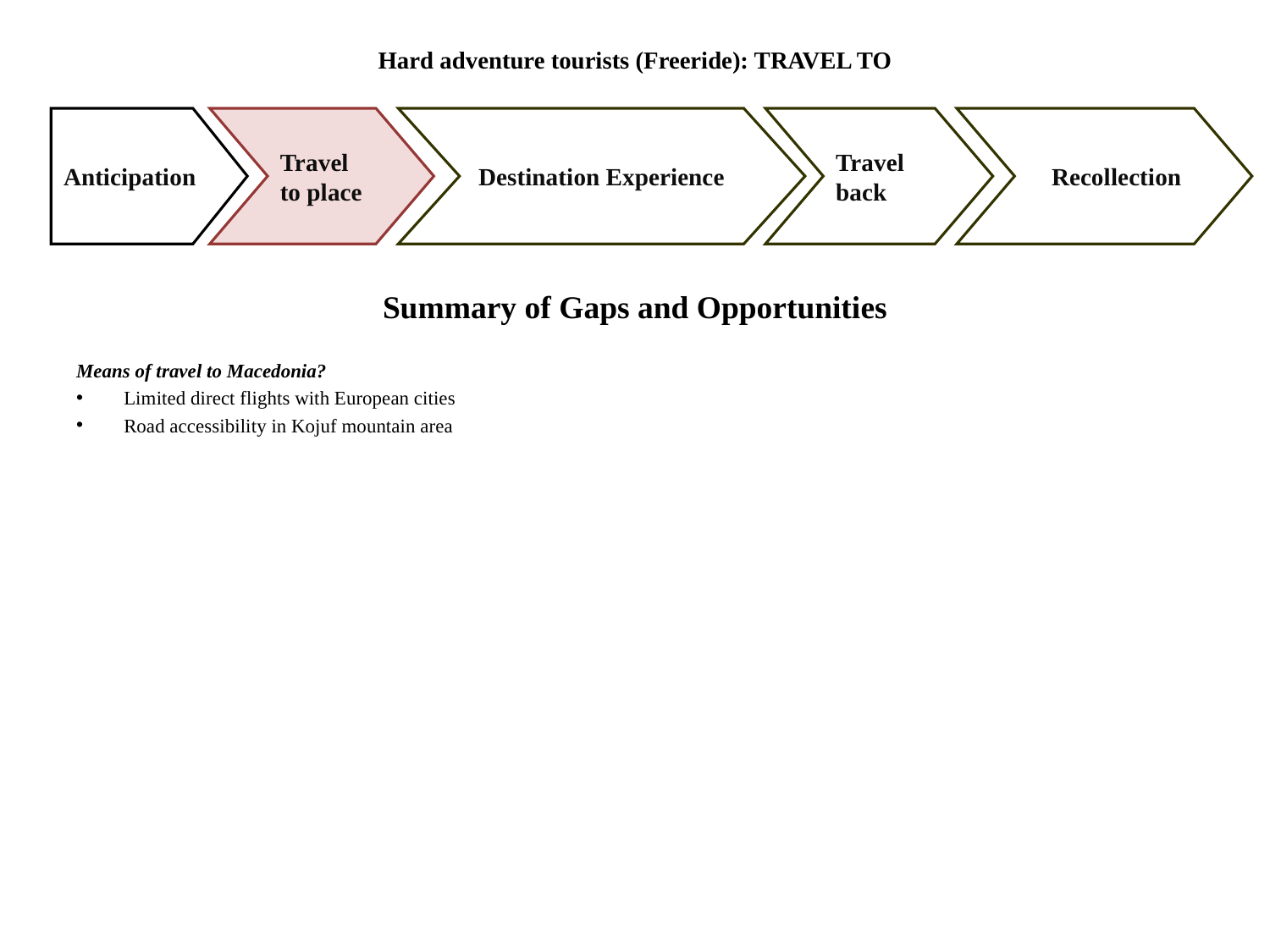

# Hard adventure tourists (Freeride): TRAVEL TO
Anticipation
Travel to place
Destination Experience
Travel back
    Recollection
Summary of Gaps and Opportunities

Means of travel to Macedonia?
Limited direct flights with European cities
Road accessibility in Kojuf mountain area